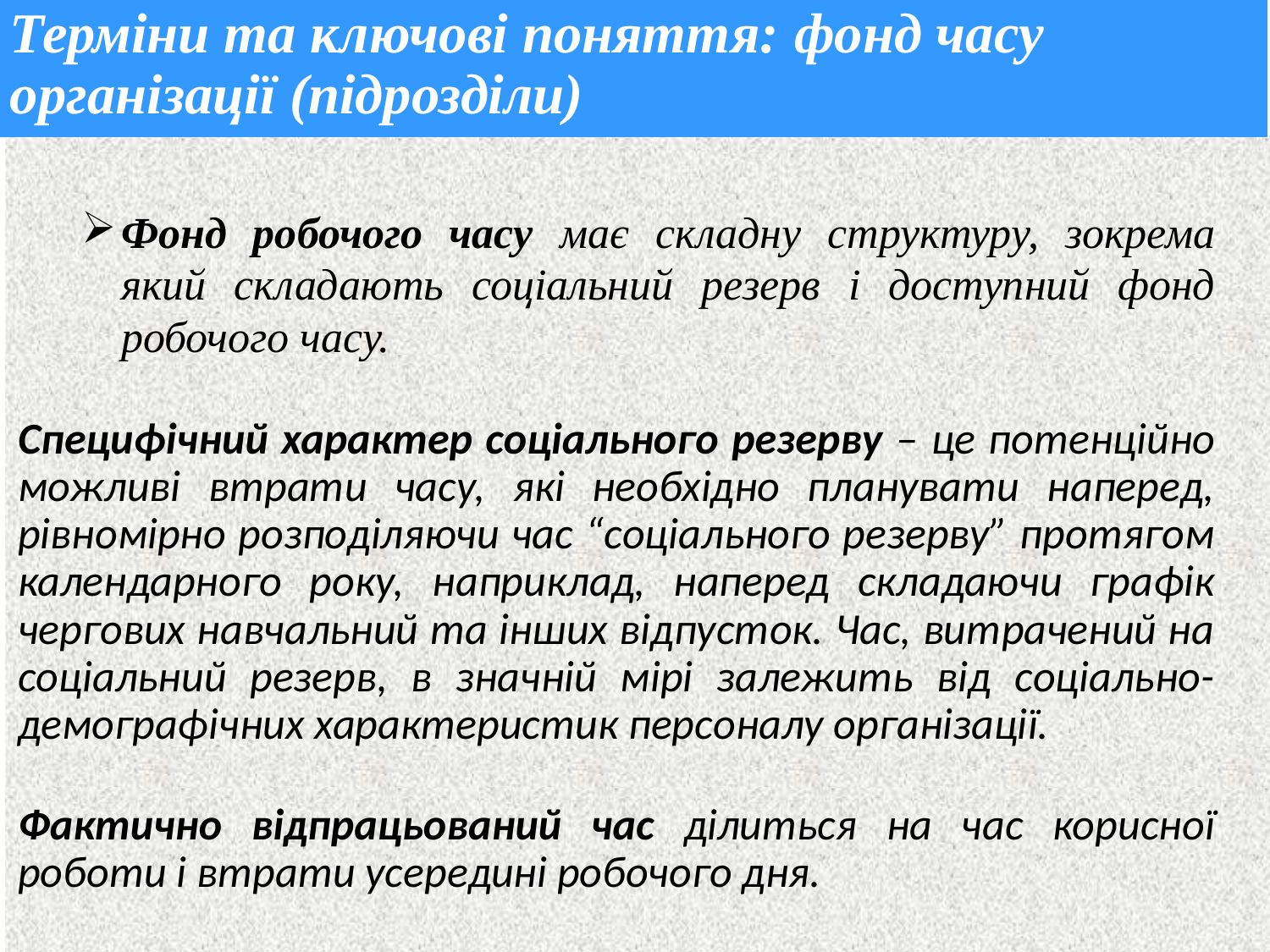

# Терміни та ключові поняття: фонд часу організації (підрозділи)

Фонд робочого часу має складну структуру, зокрема який складають соціальний резерв і доступний фонд робочого часу.

Специфічний характер соціального резерву – це потенційно можливі втрати часу, які необхідно планувати наперед, рівномірно розподіляючи час “соціального резерву” протягом календарного року, наприклад, наперед складаючи графік чергових навчальний та інших відпусток. Час, витрачений на соціальний резерв, в значній мірі залежить від соціально- демографічних характеристик персоналу організації.

Фактично відпрацьований час ділиться на час корисної роботи і втрати усередині робочого дня.